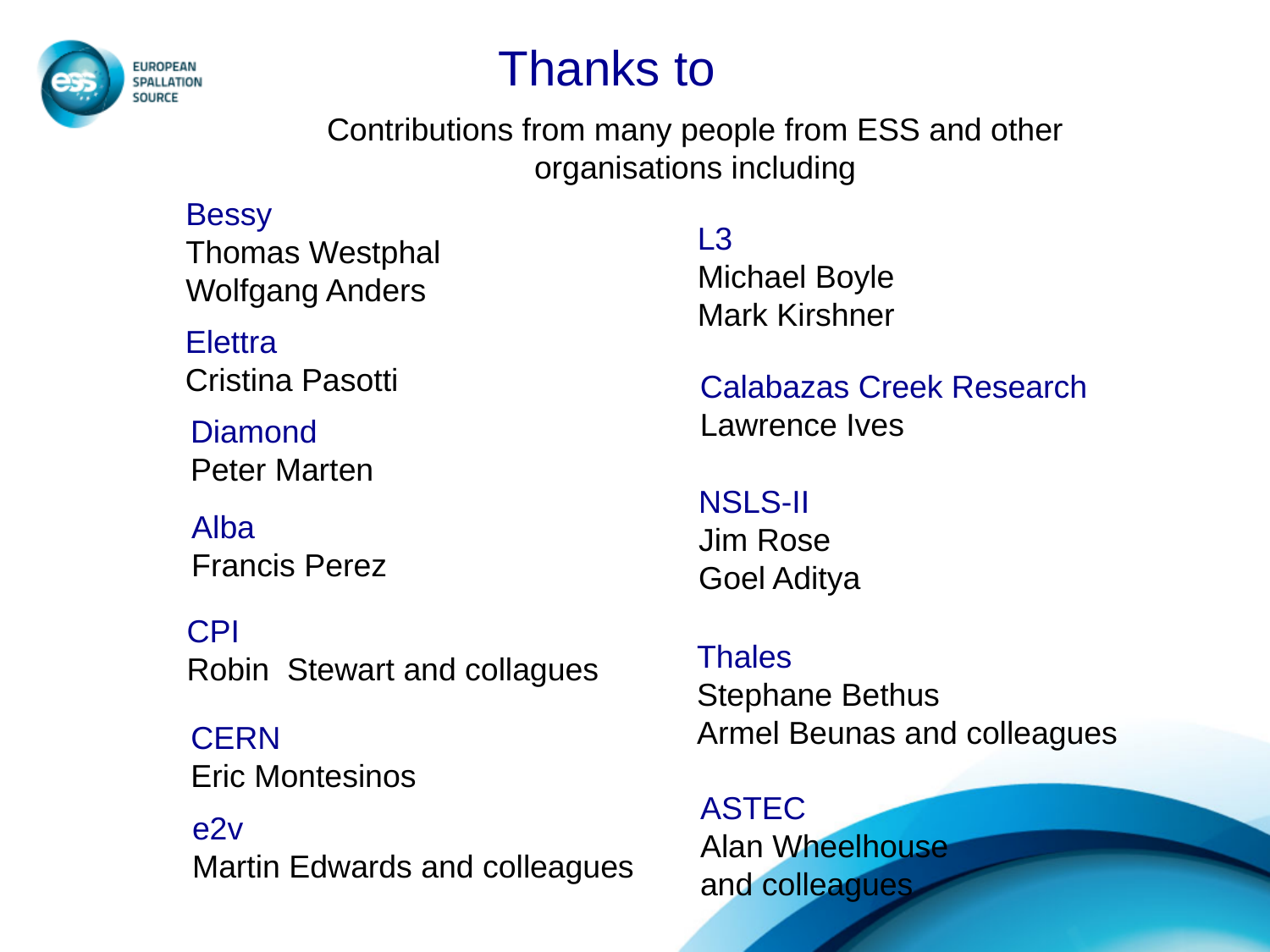

Thanks to
Contributions from many people from ESS and other organisations including
Bessy
Thomas Westphal
Wolfgang Anders
L3
Michael Boyle
Mark Kirshner
Elettra
Cristina Pasotti
Calabazas Creek Research
Lawrence Ives
Diamond
Peter Marten
NSLS-II
Jim Rose
Goel Aditya
Alba
Francis Perez
CPI
Robin  Stewart and collagues
Thales
Stephane Bethus
Armel Beunas and colleagues
CERN
Eric Montesinos
ASTEC
Alan Wheelhouse
and colleagues
e2v
Martin Edwards and colleagues